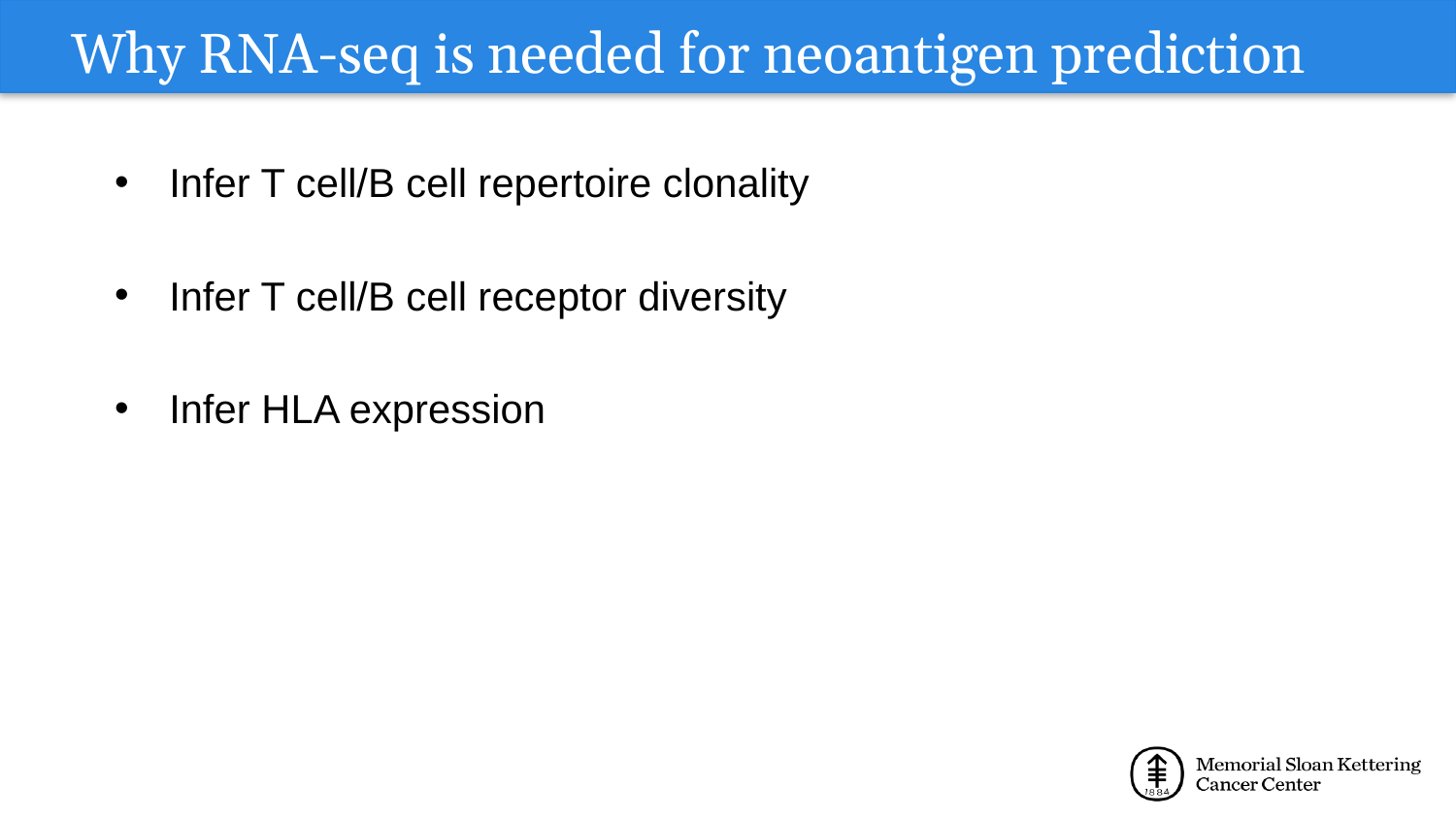

# Why RNA-seq is needed for neoantigen prediction
Infer T cell/B cell repertoire clonality

Infer T cell/B cell receptor diversity

Infer HLA expression